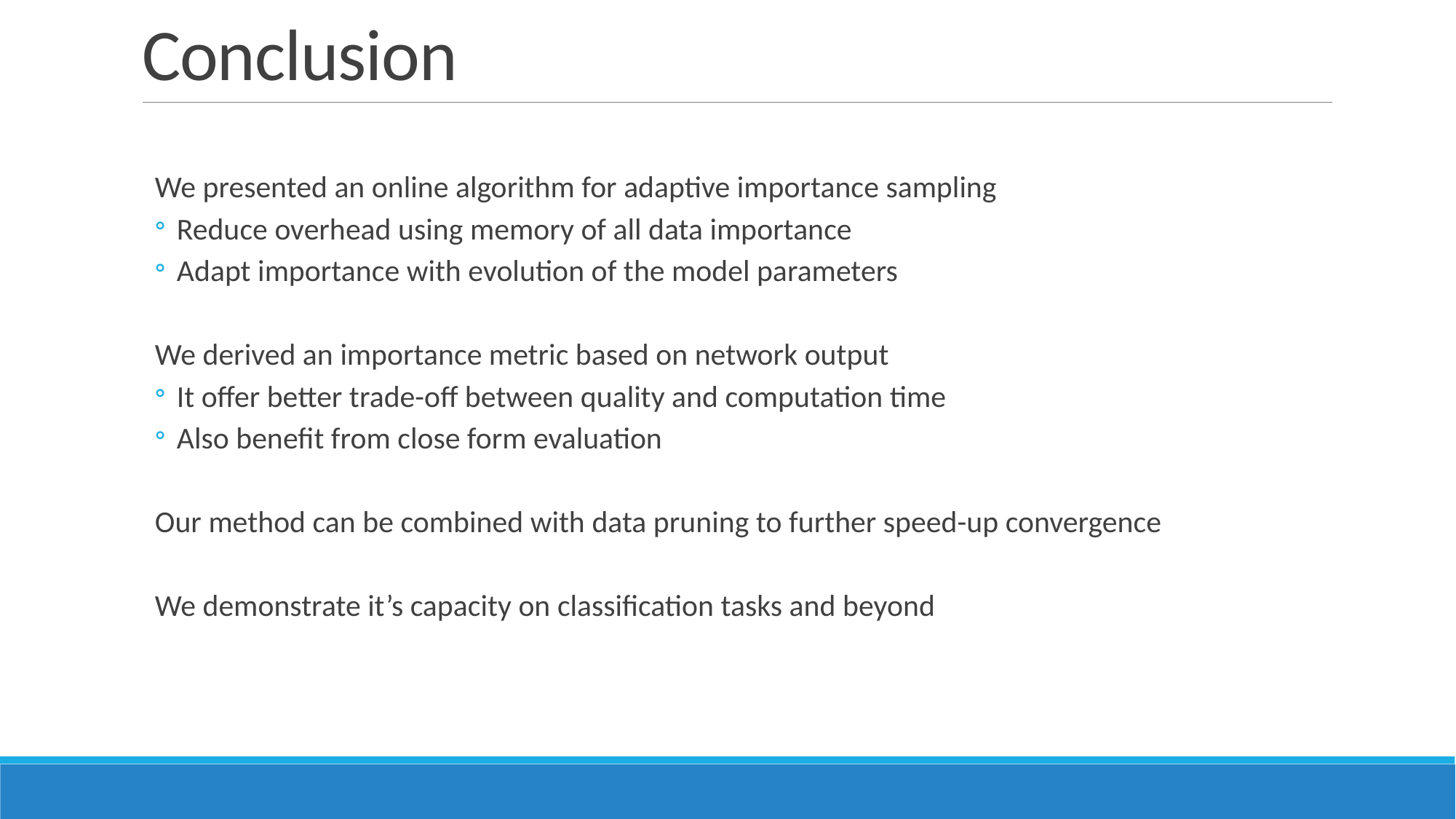

# Conclusion

We presented an online algorithm for adaptive importance sampling
Reduce overhead using memory of all data importance
Adapt importance with evolution of the model parameters

We derived an importance metric based on network output
It offer better trade-off between quality and computation time
Also benefit from close form evaluation

Our method can be combined with data pruning to further speed-up convergence

We demonstrate it’s capacity on classification tasks and beyond